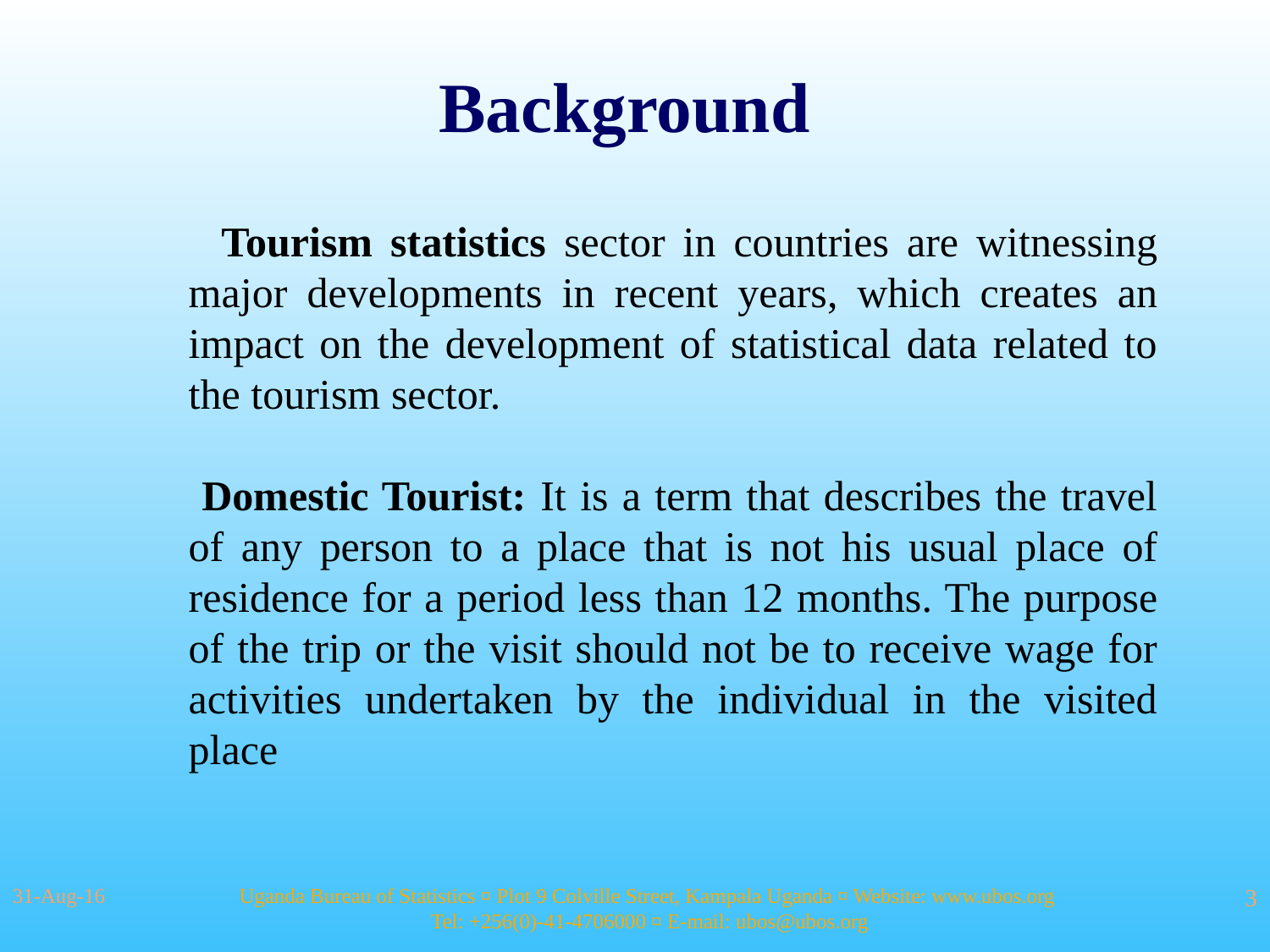

Background
     Tourism statistics sector in countries are witnessing major developments in recent years, which creates an impact on the development of statistical data related to the tourism sector.

     Domestic Tourist: It is a term that describes the travel of any person to a place that is not his usual place of residence for a period less than 12 months. The purpose of the trip or the visit should not be to receive wage for activities undertaken by the individual in the visited place

31-Aug-16
Uganda Bureau of Statistics ¤ Plot 9 Colville Street, Kampala Uganda ¤ Website: www.ubos.org
Tel: +256(0)-41-4706000 ¤ E-mail: ubos@ubos.org
3